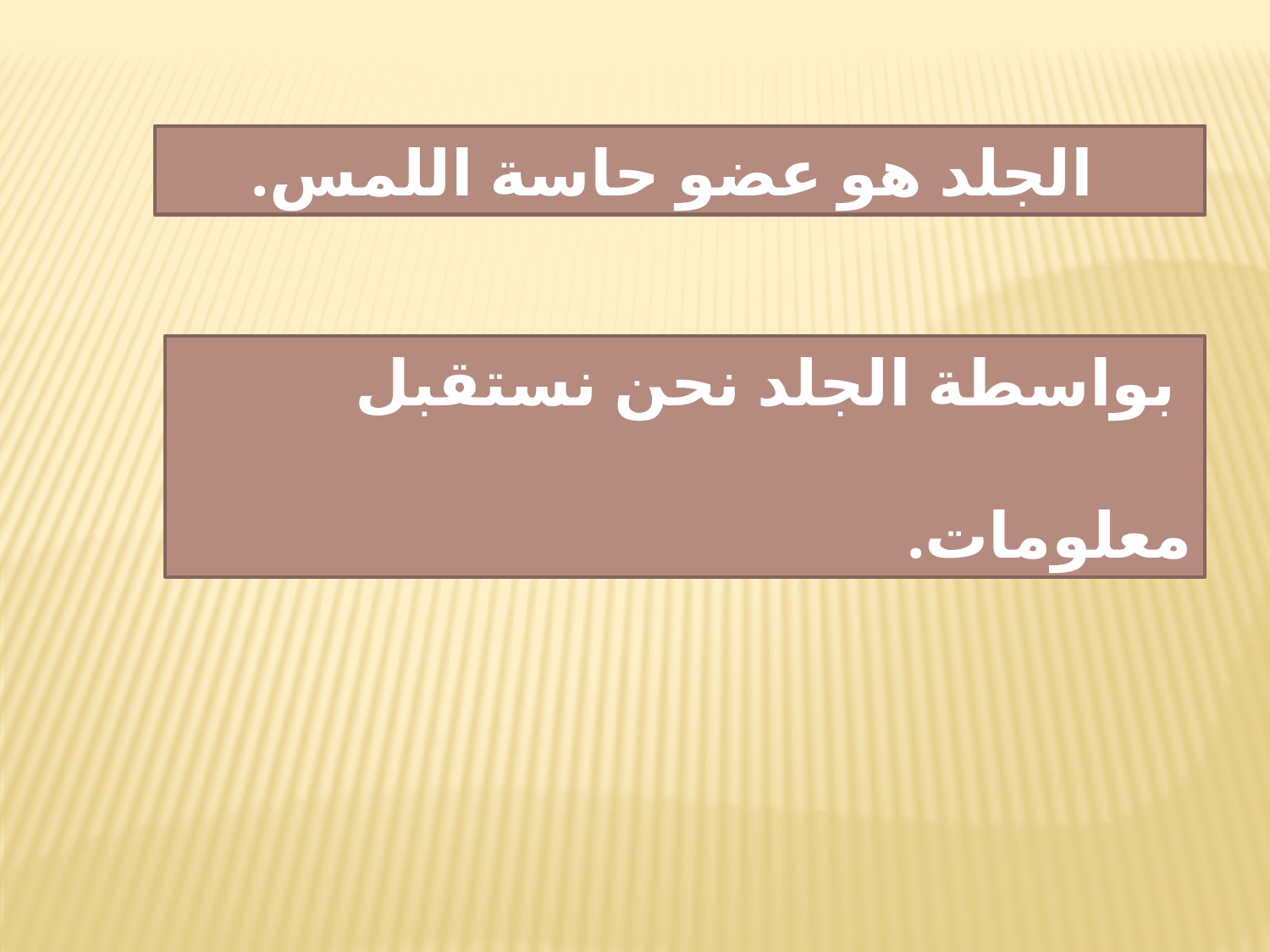

الجلد هو عضو حاسة اللمس.
 بواسطة الجلد نحن نستقبل

معلومات.